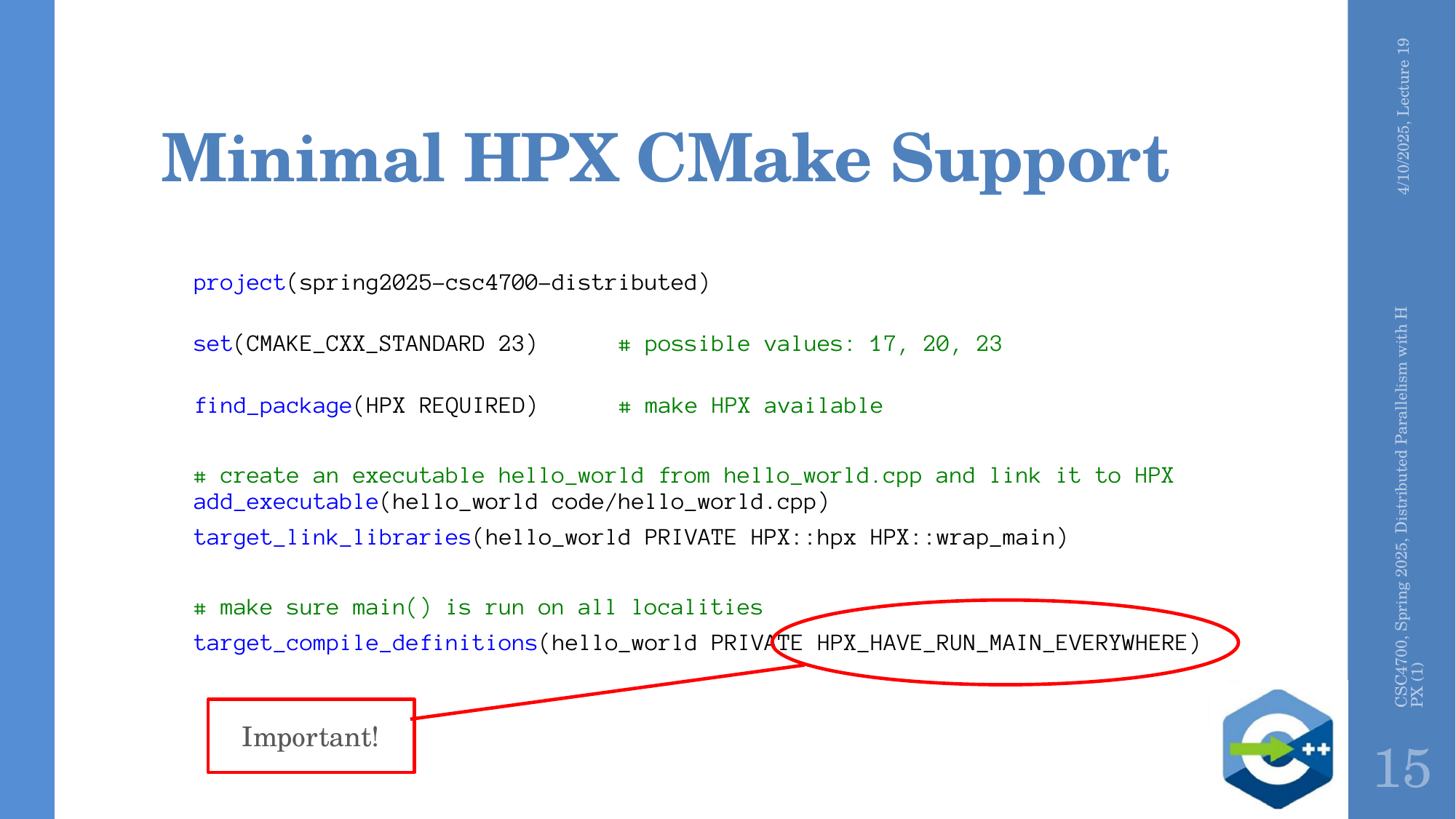

# Minimal HPX CMake Support
4/10/2025, Lecture 19

project(spring2025-csc4700-distributed)
set(CMAKE_CXX_STANDARD 23)      # possible values: 17, 20, 23
find_package(HPX REQUIRED)      # make HPX available

# create an executable hello_world from hello_world.cpp and link it to HPX add_executable(hello_world code/hello_world.cpp)
target_link_libraries(hello_world PRIVATE HPX::hpx HPX::wrap_main)

# make sure main() is run on all localities
target_compile_definitions(hello_world PRIVATE HPX_HAVE_RUN_MAIN_EVERYWHERE)

CSC4700, Spring 2025, Distributed Parallelism with HPX (1)

Important!
15